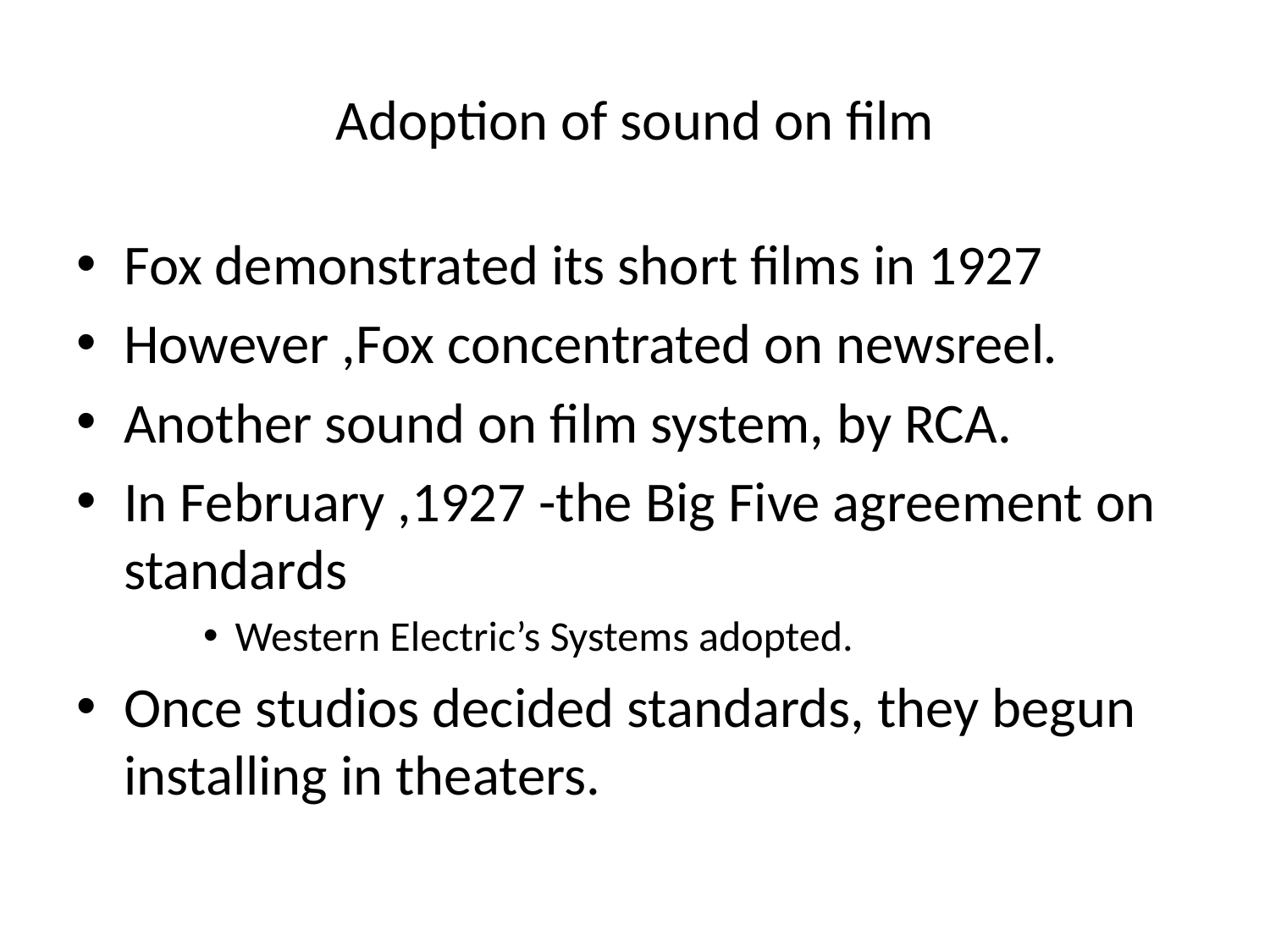

# Adoption of sound on film
Fox demonstrated its short films in 1927
However ,Fox concentrated on newsreel.
Another sound on film system, by RCA.
In February ,1927 -the Big Five agreement on standards
Western Electric’s Systems adopted.
Once studios decided standards, they begun installing in theaters.